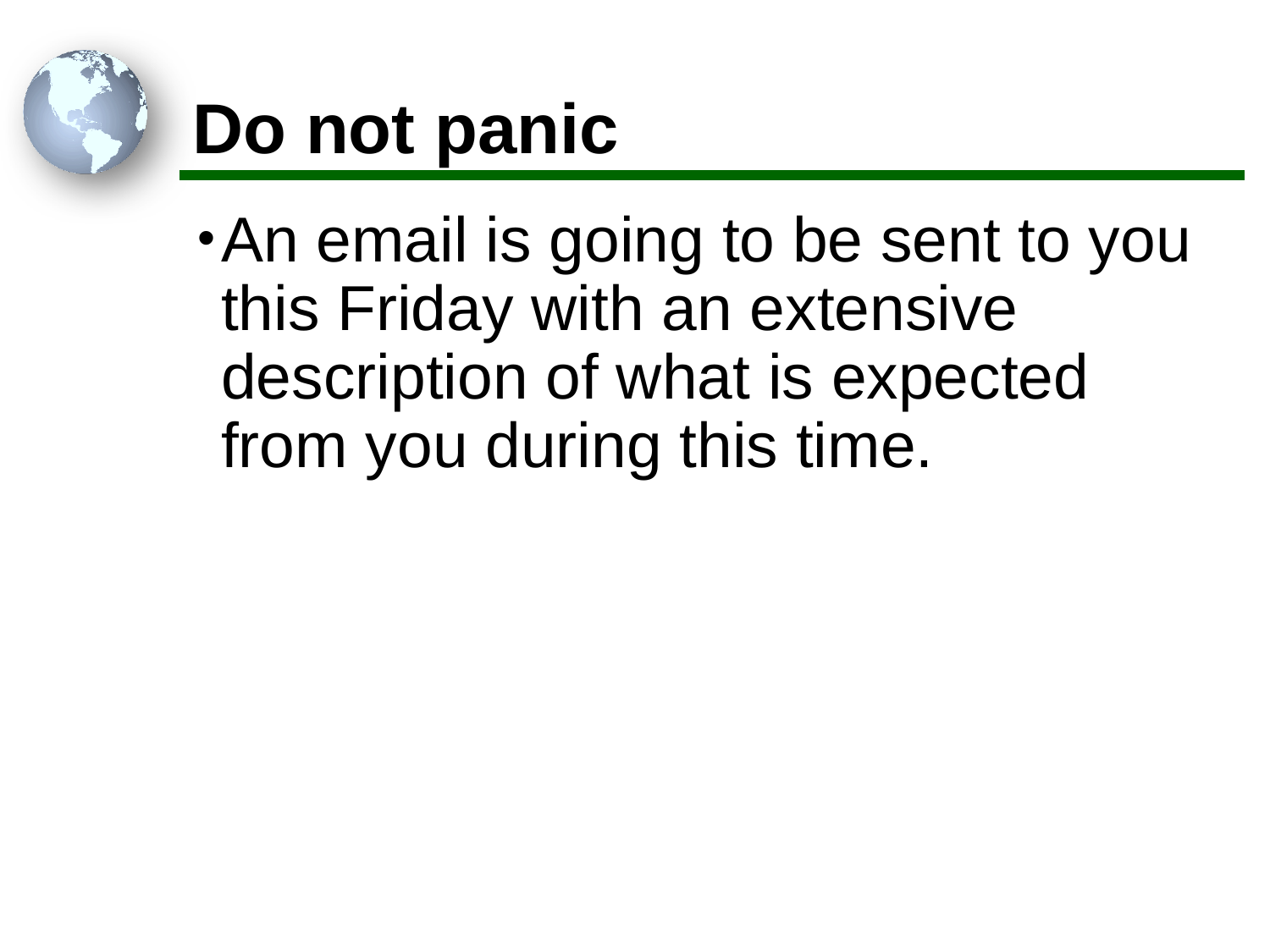

# Do not panic
An email is going to be sent to you this Friday with an extensive description of what is expected from you during this time.